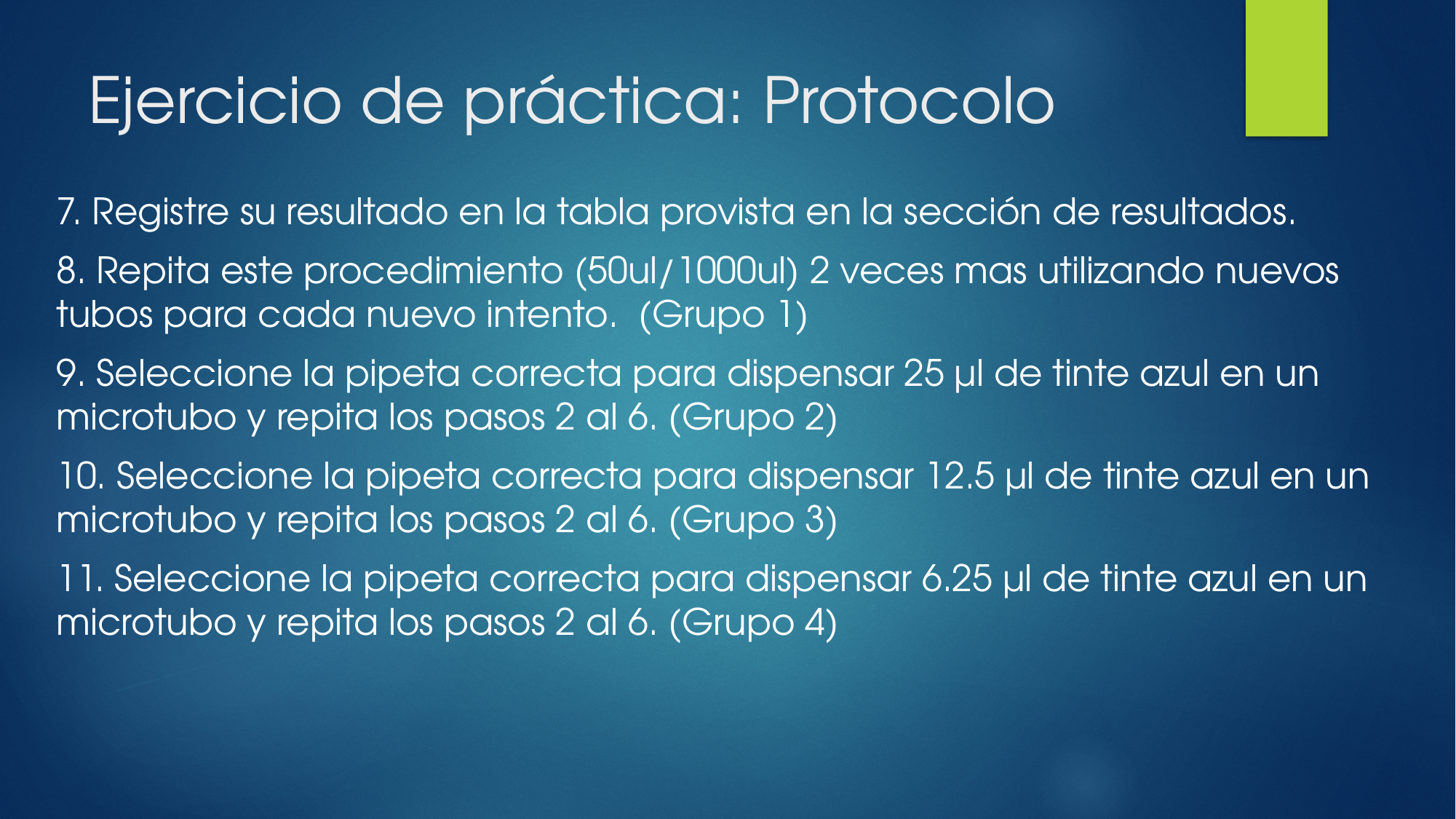

# Ejercicio de práctica: Protocolo
7. Registre su resultado en la tabla provista en la sección de resultados.
8. Repita este procedimiento (50ul/1000ul) 2 veces mas utilizando nuevos tubos para cada nuevo intento.  (Grupo 1)
9. Seleccione la pipeta correcta para dispensar 25 μl de tinte azul en un microtubo y repita los pasos 2 al 6. (Grupo 2)
10. Seleccione la pipeta correcta para dispensar 12.5 μl de tinte azul en un microtubo y repita los pasos 2 al 6. (Grupo 3)
11. Seleccione la pipeta correcta para dispensar 6.25 μl de tinte azul en un microtubo y repita los pasos 2 al 6. (Grupo 4)